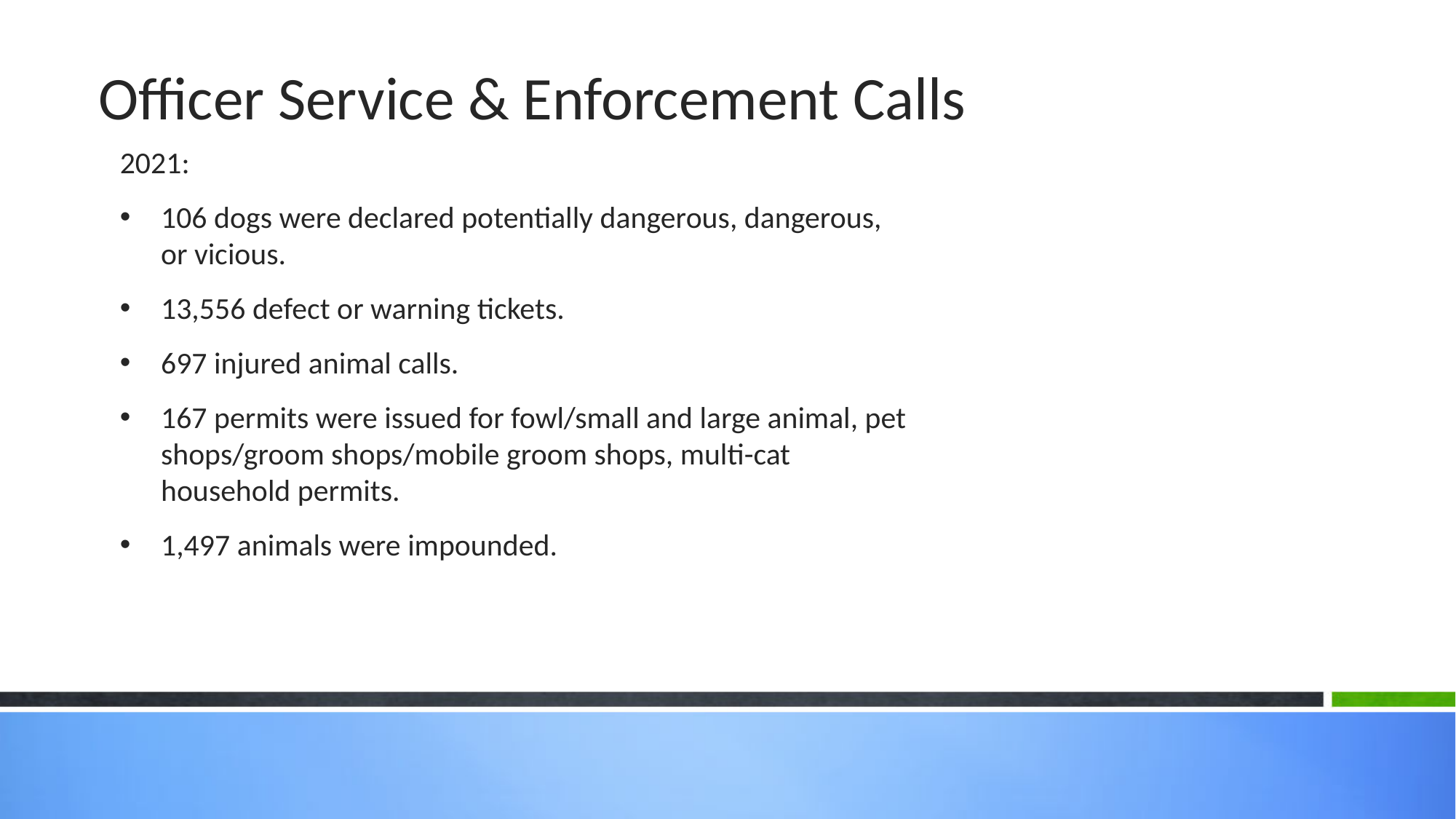

Officer Service & Enforcement Calls
2021:
106 dogs were declared potentially dangerous, dangerous, or vicious.
13,556 defect or warning tickets.
697 injured animal calls.
167 permits were issued for fowl/small and large animal, pet shops/groom shops/mobile groom shops, multi-cat household permits.
1,497 animals were impounded.